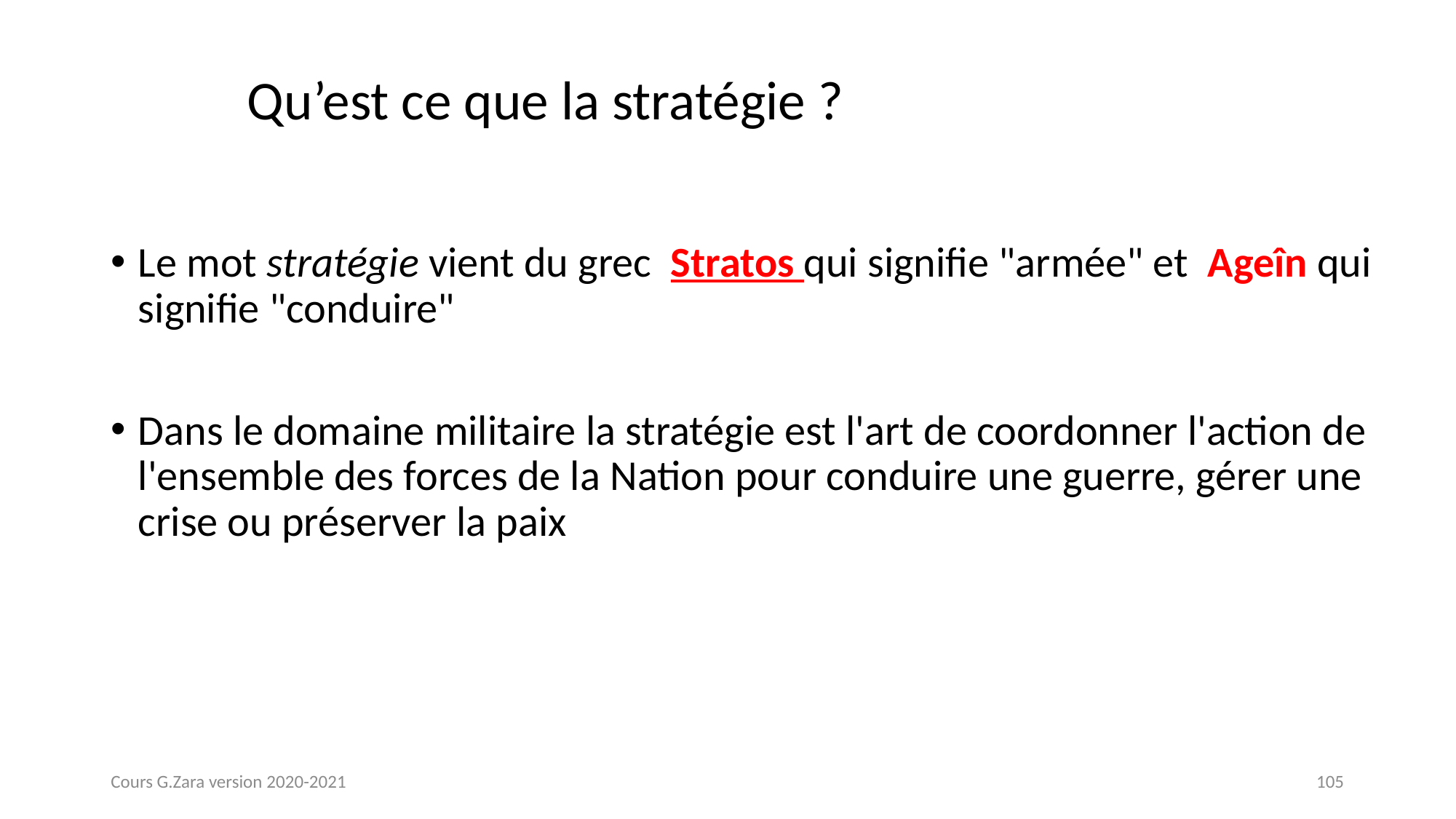

# Qu’est ce que la stratégie ?

Le mot stratégie vient du grec  Stratos qui signifie "armée" et  Ageîn qui signifie "conduire"

Dans le domaine militaire la stratégie est l'art de coordonner l'action de l'ensemble des forces de la Nation pour conduire une guerre, gérer une crise ou préserver la paix
Cours G.Zara version 2020-2021
105